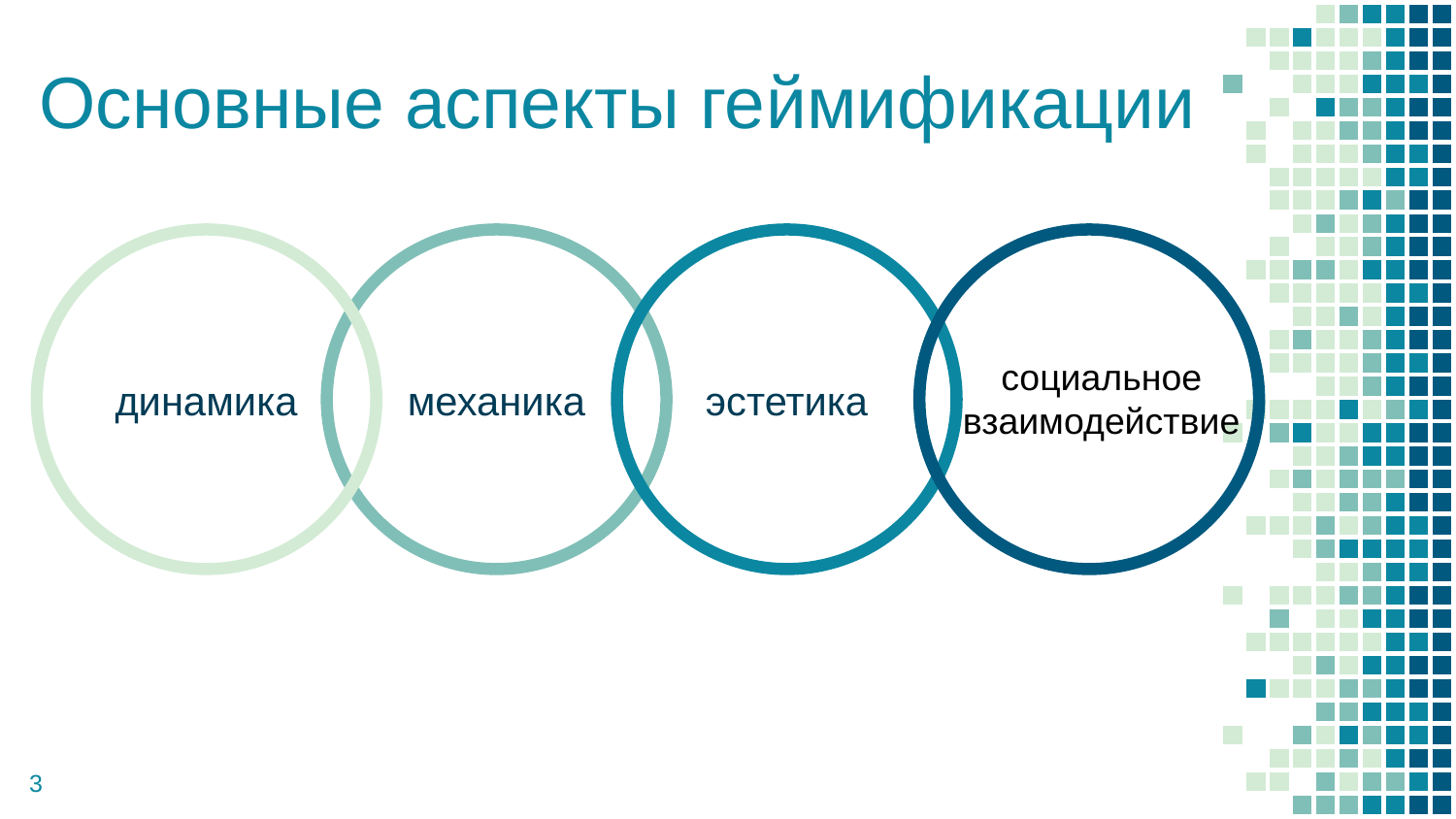

# Основные аспекты геймификации
динамика
механика
эстетика

социальное взаимодействие
3